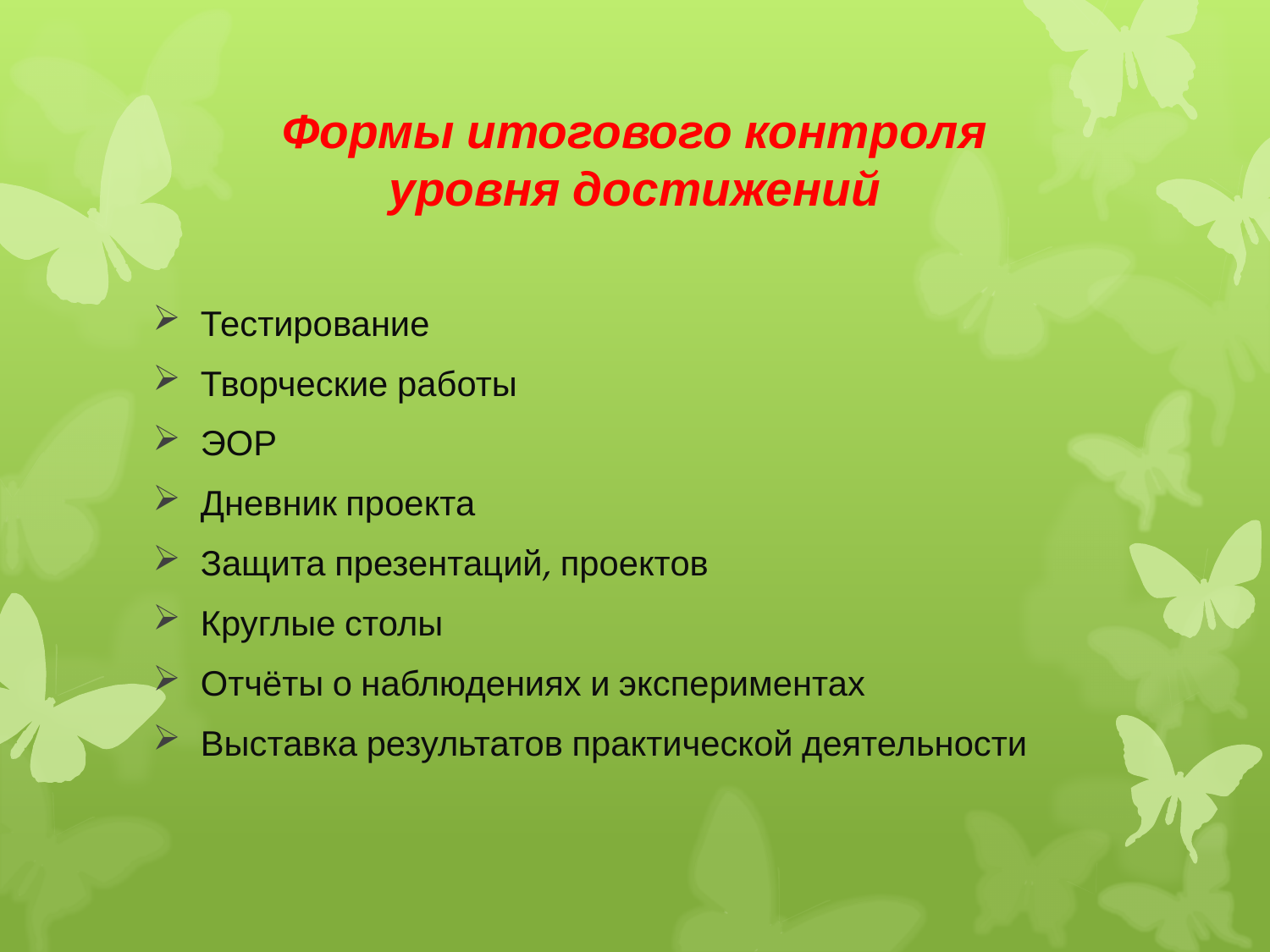

# Формы итогового контроля уровня достижений
Тестирование
Творческие работы
ЭОР
Дневник проекта
Защита презентаций, проектов
Круглые столы
Отчёты о наблюдениях и экспериментах
Выставка результатов практической деятельности